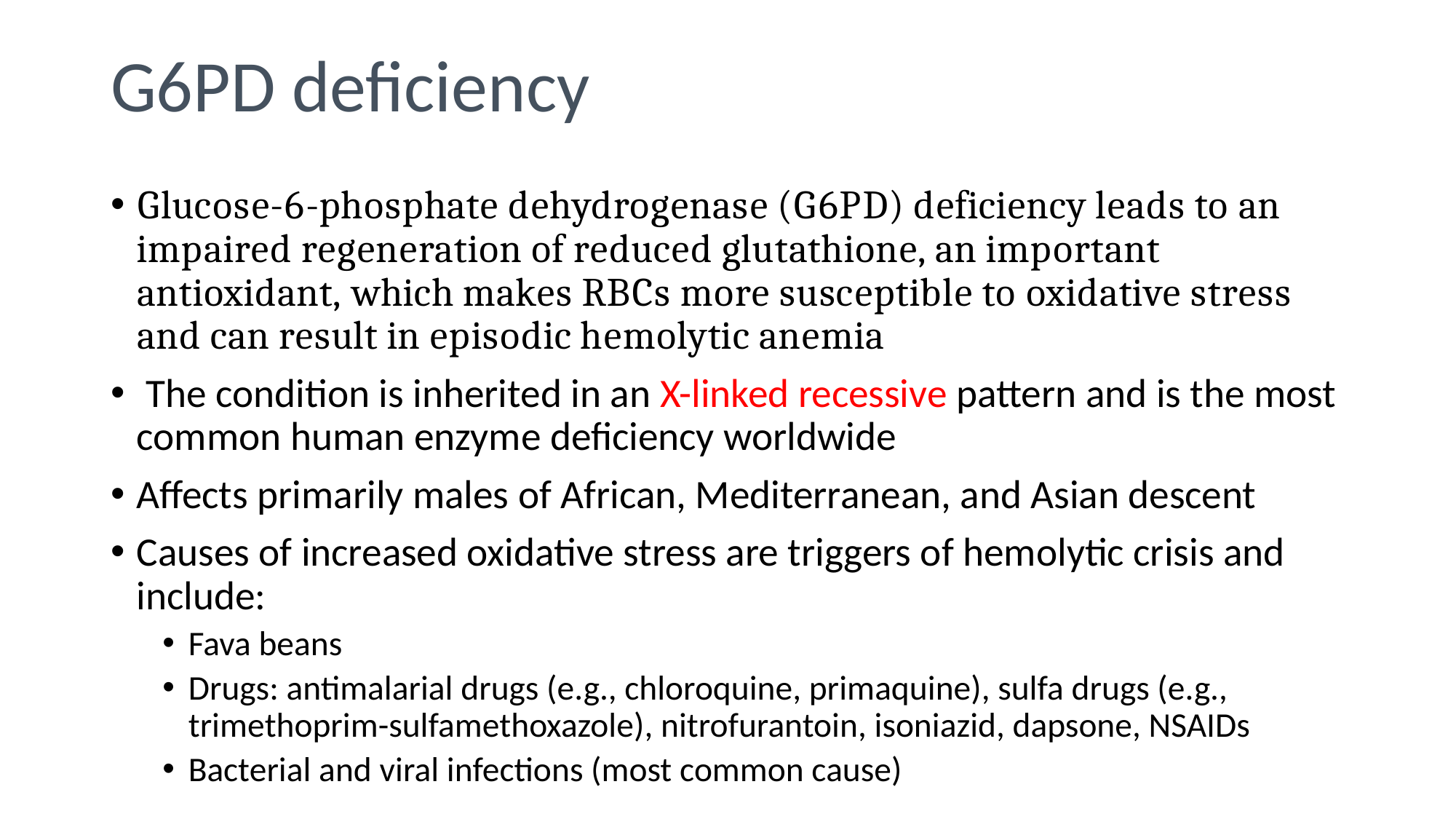

G6PD deficiency
Glucose-6-phosphate dehydrogenase (G6PD) deficiency leads to an impaired regeneration of reduced glutathione, an important antioxidant, which makes RBCs more susceptible to oxidative stress and can result in episodic hemolytic anemia
 The condition is inherited in an X-linked recessive pattern and is the most common human enzyme deficiency worldwide
Affects primarily males of African, Mediterranean, and Asian descent
Causes of increased oxidative stress are triggers of hemolytic crisis and include:
Fava beans
Drugs: antimalarial drugs (e.g., chloroquine, primaquine), sulfa drugs (e.g., trimethoprim-sulfamethoxazole), nitrofurantoin, isoniazid, dapsone, NSAIDs
Bacterial and viral infections (most common cause)